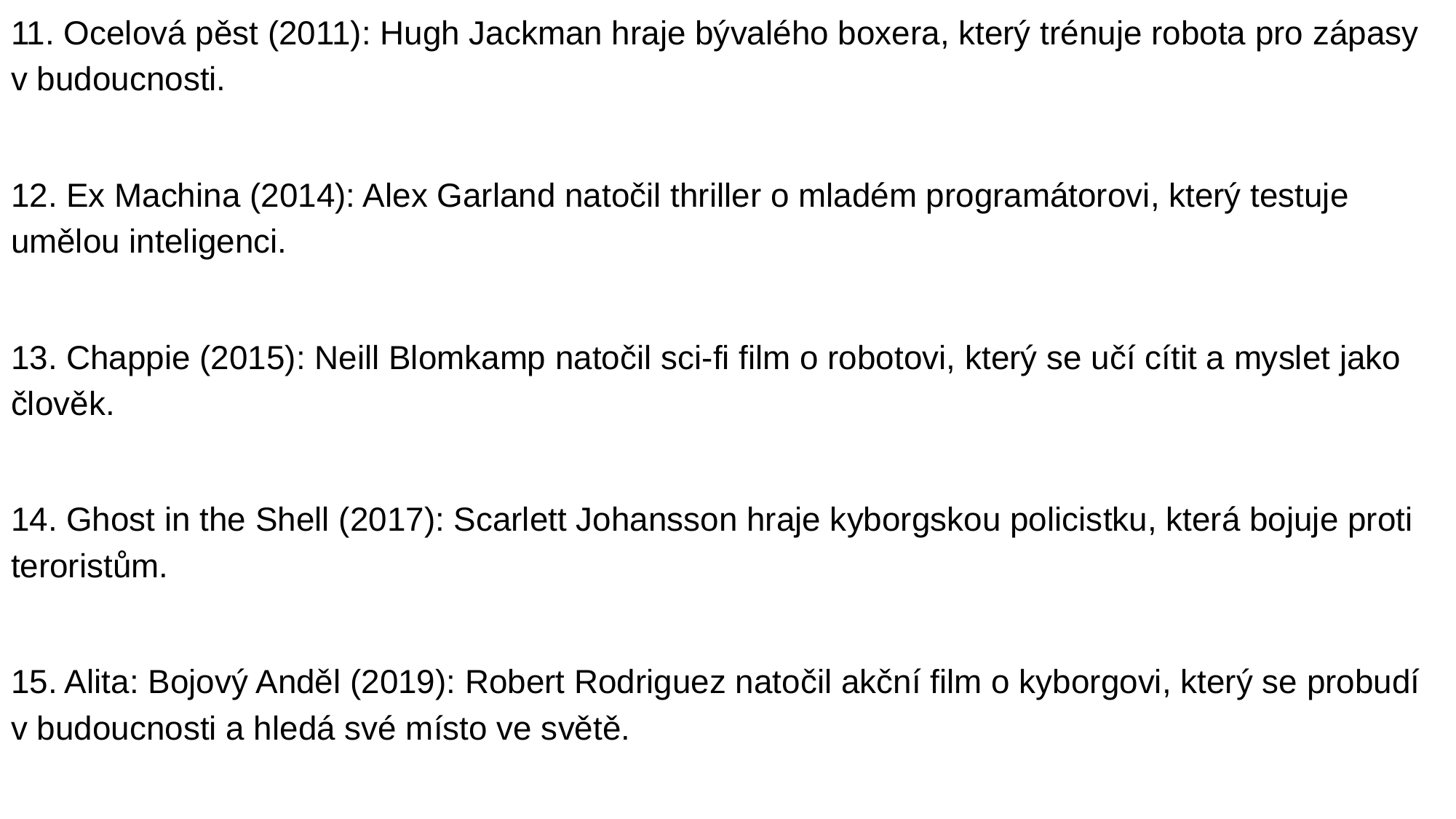

11. Ocelová pěst (2011): Hugh Jackman hraje bývalého boxera, který trénuje robota pro zápasy v budoucnosti.

12. Ex Machina (2014): Alex Garland natočil thriller o mladém programátorovi, který testuje umělou inteligenci.

13. Chappie (2015): Neill Blomkamp natočil sci-fi film o robotovi, který se učí cítit a myslet jako člověk.

14. Ghost in the Shell (2017): Scarlett Johansson hraje kyborgskou policistku, která bojuje proti teroristům.

15. Alita: Bojový Anděl (2019): Robert Rodriguez natočil akční film o kyborgovi, který se probudí v budoucnosti a hledá své místo ve světě.